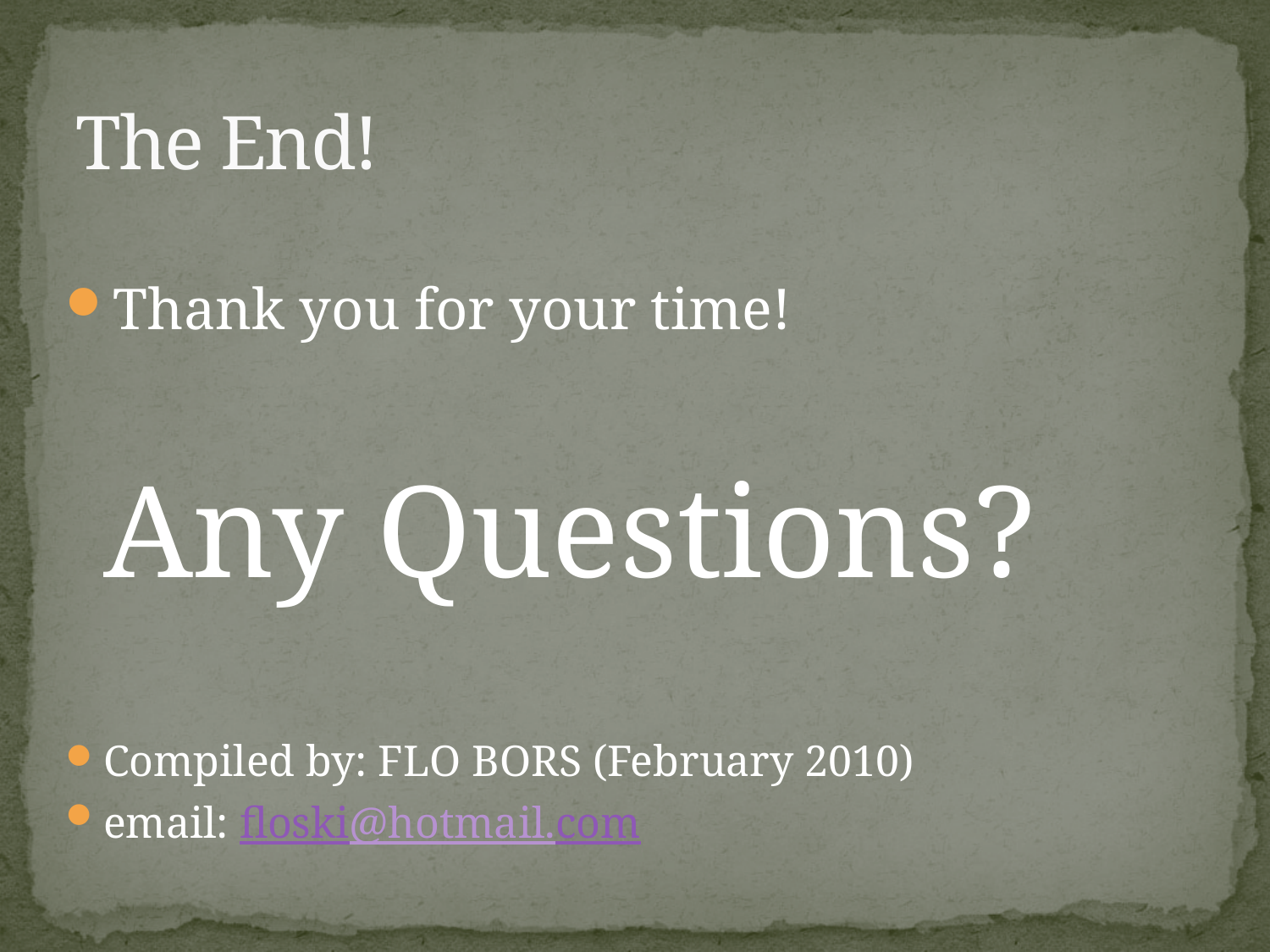

# The End!
Thank you for your time!

	Any Questions?

Compiled by: FLO BORS (February 2010)
email: floski@hotmail.com